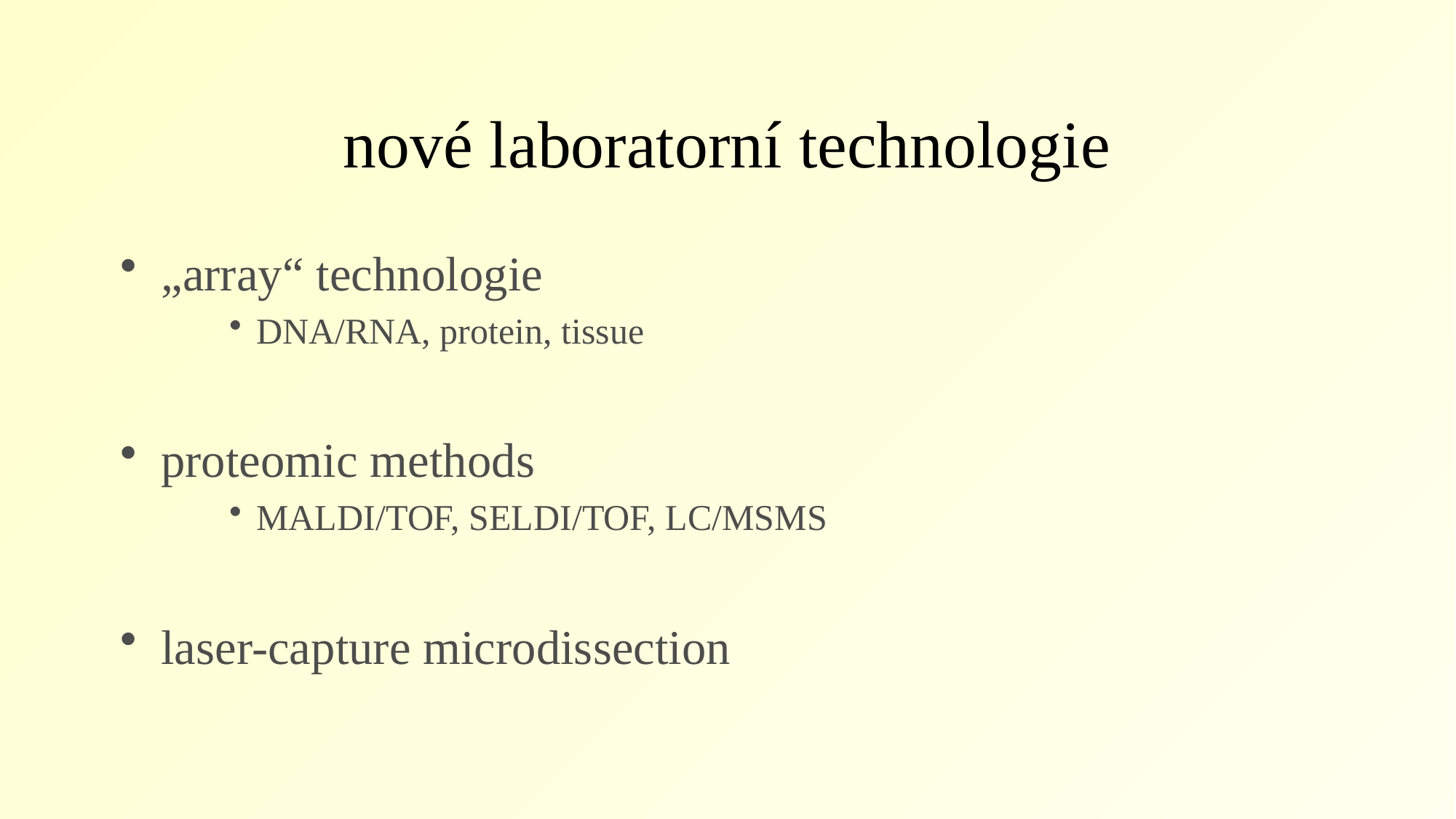

# nové laboratorní technologie
„array“ technologie
DNA/RNA, protein, tissue

proteomic methods
MALDI/TOF, SELDI/TOF, LC/MSMS

laser-capture microdissection